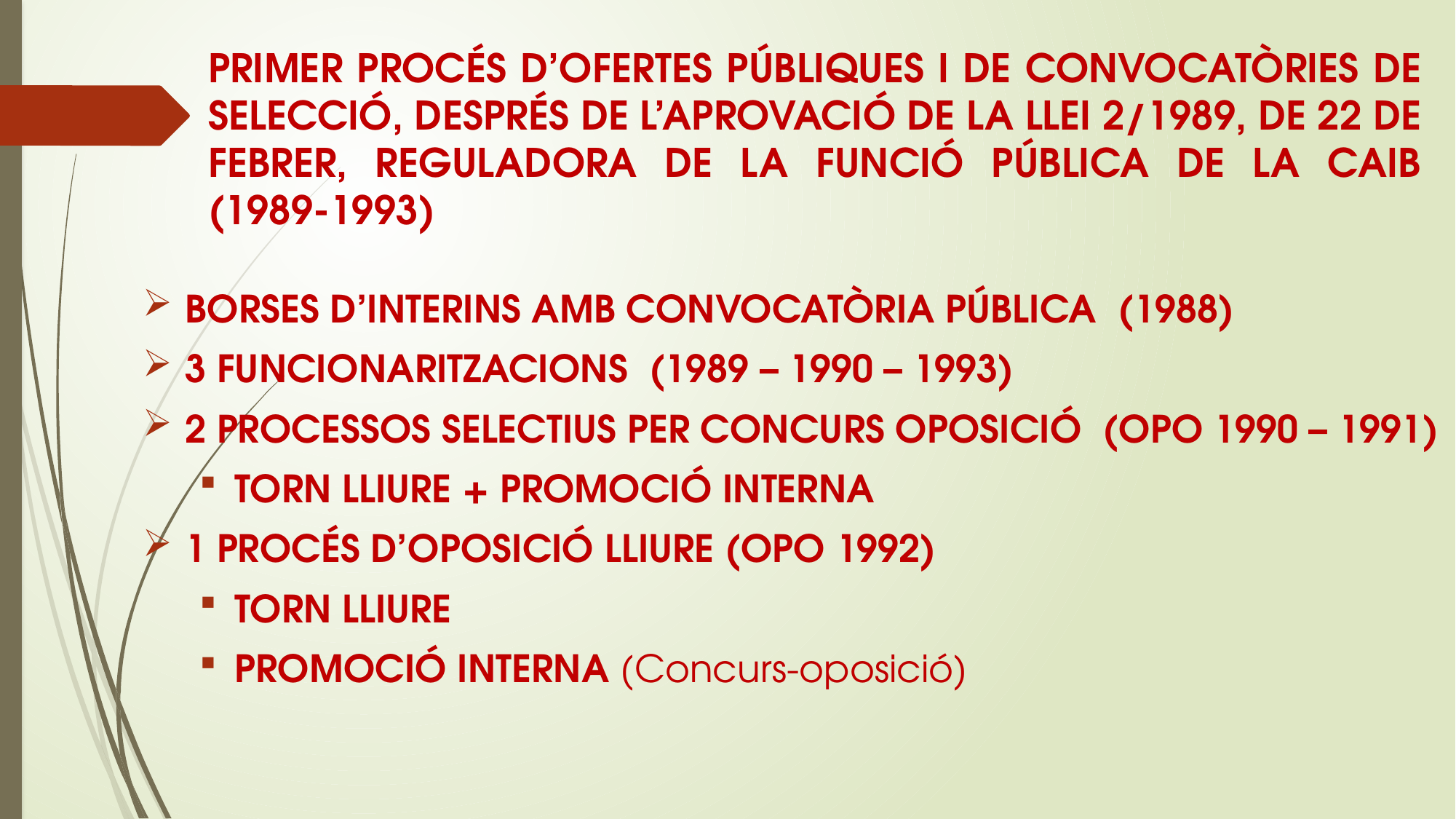

# PRIMER PROCÉS D’OFERTES PÚBLIQUES I DE CONVOCATÒRIES DE SELECCIÓ, DESPRÉS DE L’APROVACIÓ DE LA LLEI 2/1989, DE 22 DE FEBRER, REGULADORA DE LA FUNCIÓ PÚBLICA DE LA CAIB (1989-1993)
BORSES D’INTERINS AMB CONVOCATÒRIA PÚBLICA  (1988)
3 FUNCIONARITZACIONS  (1989 – 1990 – 1993)
2 PROCESSOS SELECTIUS PER CONCURS OPOSICIÓ  (OPO 1990 – 1991)
TORN LLIURE + PROMOCIÓ INTERNA
1 PROCÉS D’OPOSICIÓ LLIURE (OPO 1992)
TORN LLIURE
PROMOCIÓ INTERNA (Concurs-oposició)